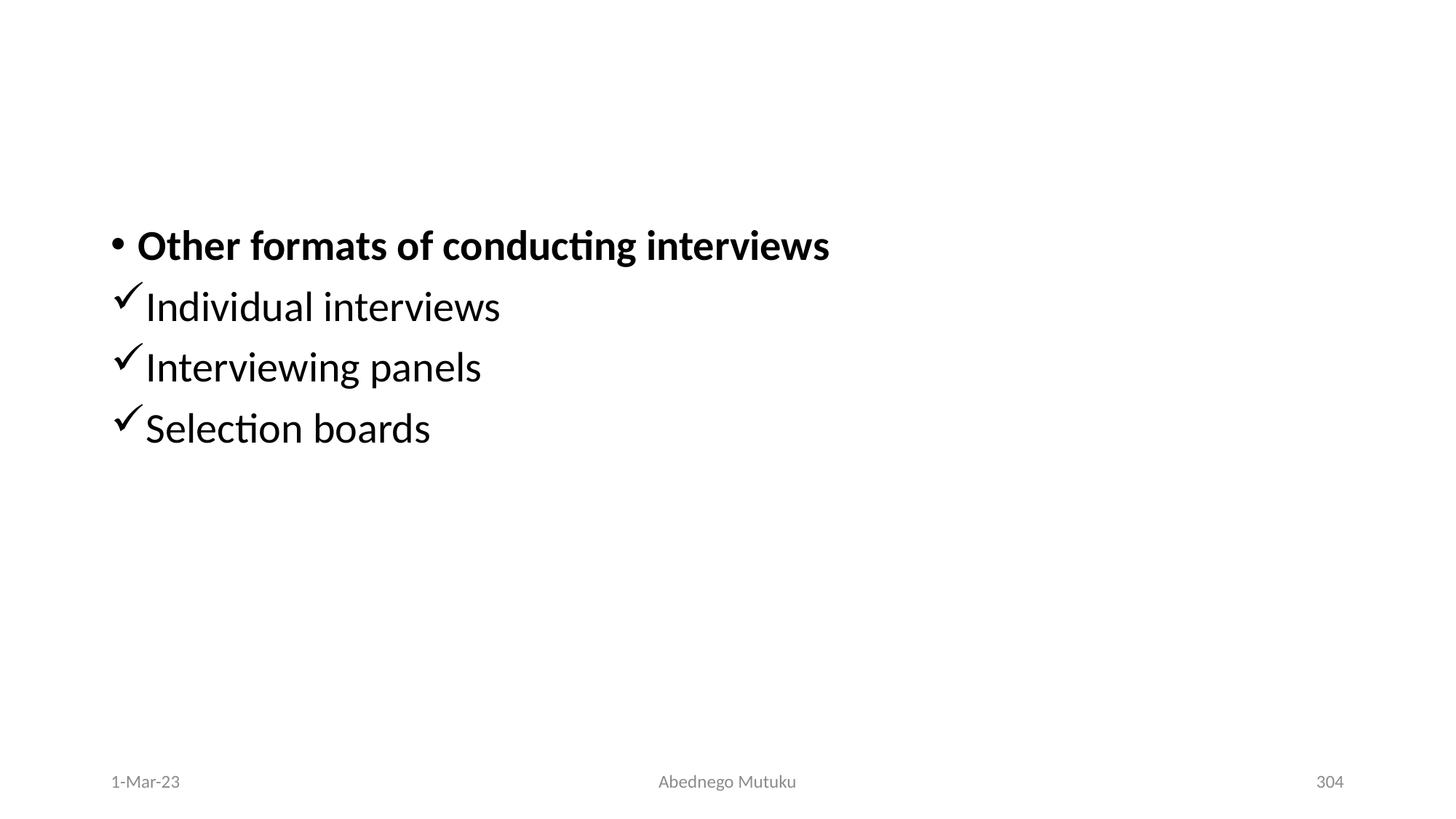

#
Other formats of conducting interviews
Individual interviews
Interviewing panels
Selection boards

1-Mar-23
Abednego Mutuku
304